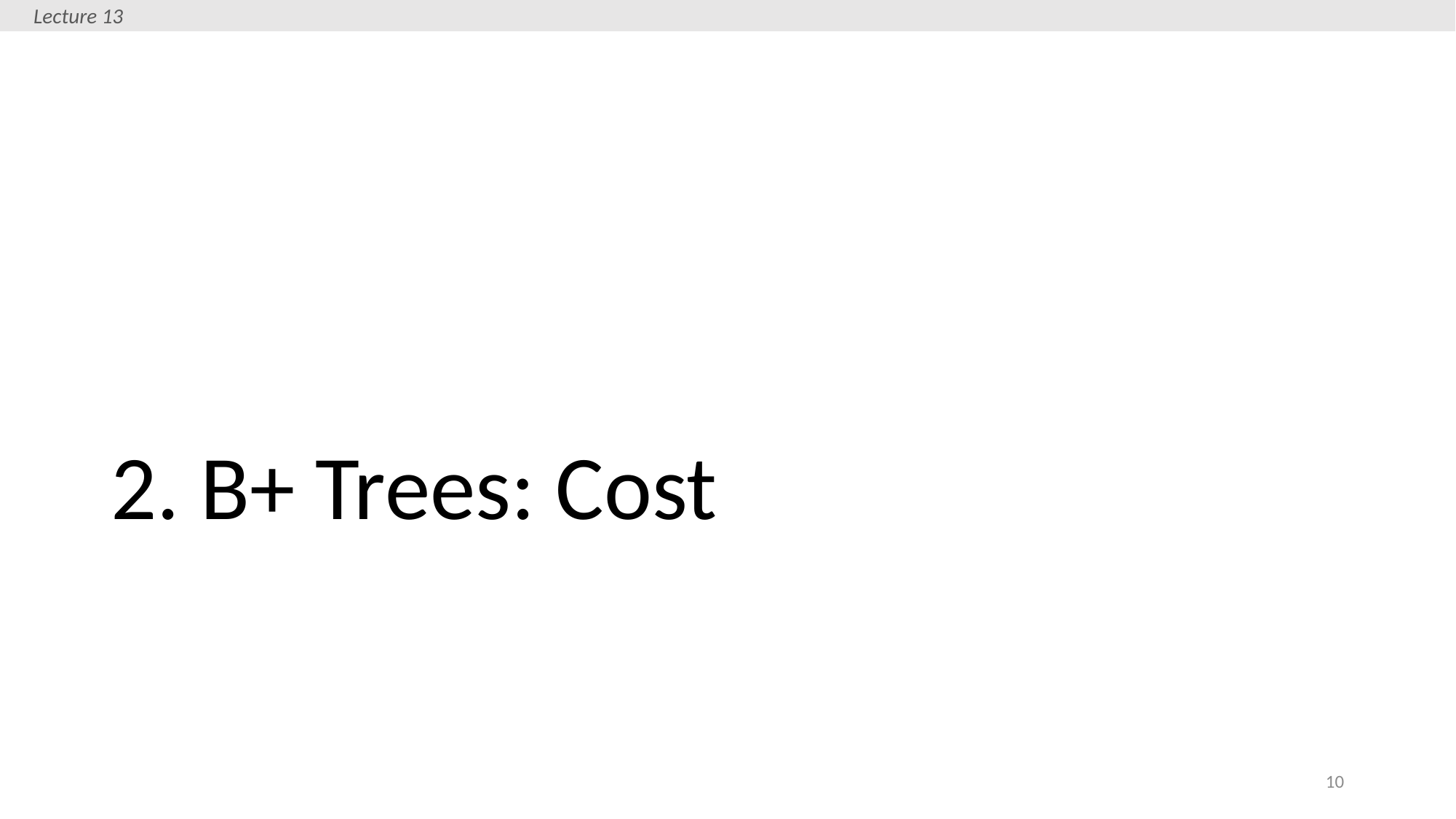

Lecture 13
# 2. B+ Trees: Cost
10